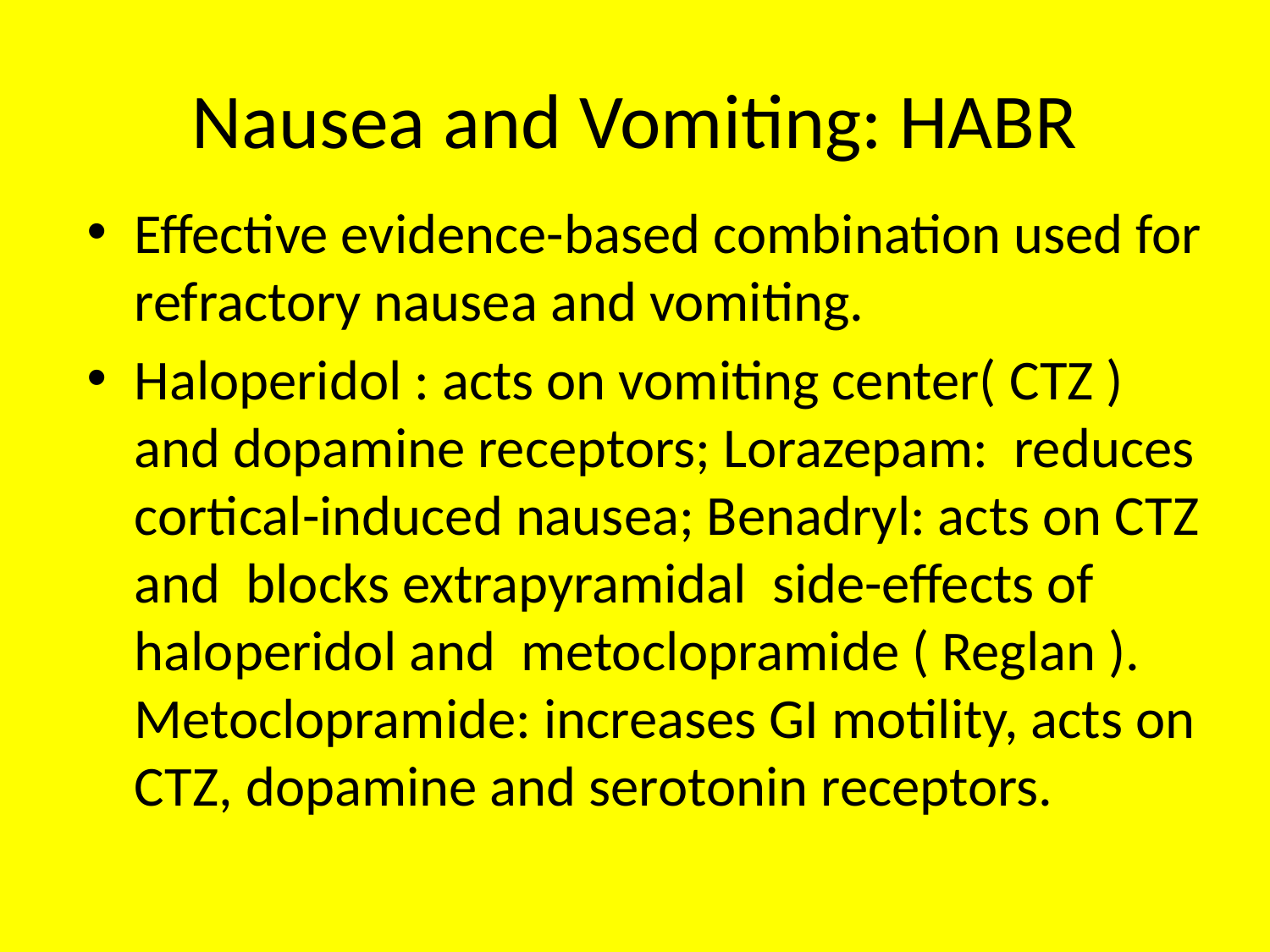

# Nausea and Vomiting: HABR
Effective evidence-based combination used for refractory nausea and vomiting.
Haloperidol : acts on vomiting center( CTZ ) and dopamine receptors; Lorazepam:  reduces cortical-induced nausea; Benadryl: acts on CTZ and  blocks extrapyramidal  side-effects of haloperidol and  metoclopramide ( Reglan ). Metoclopramide: increases GI motility, acts on CTZ, dopamine and serotonin receptors.